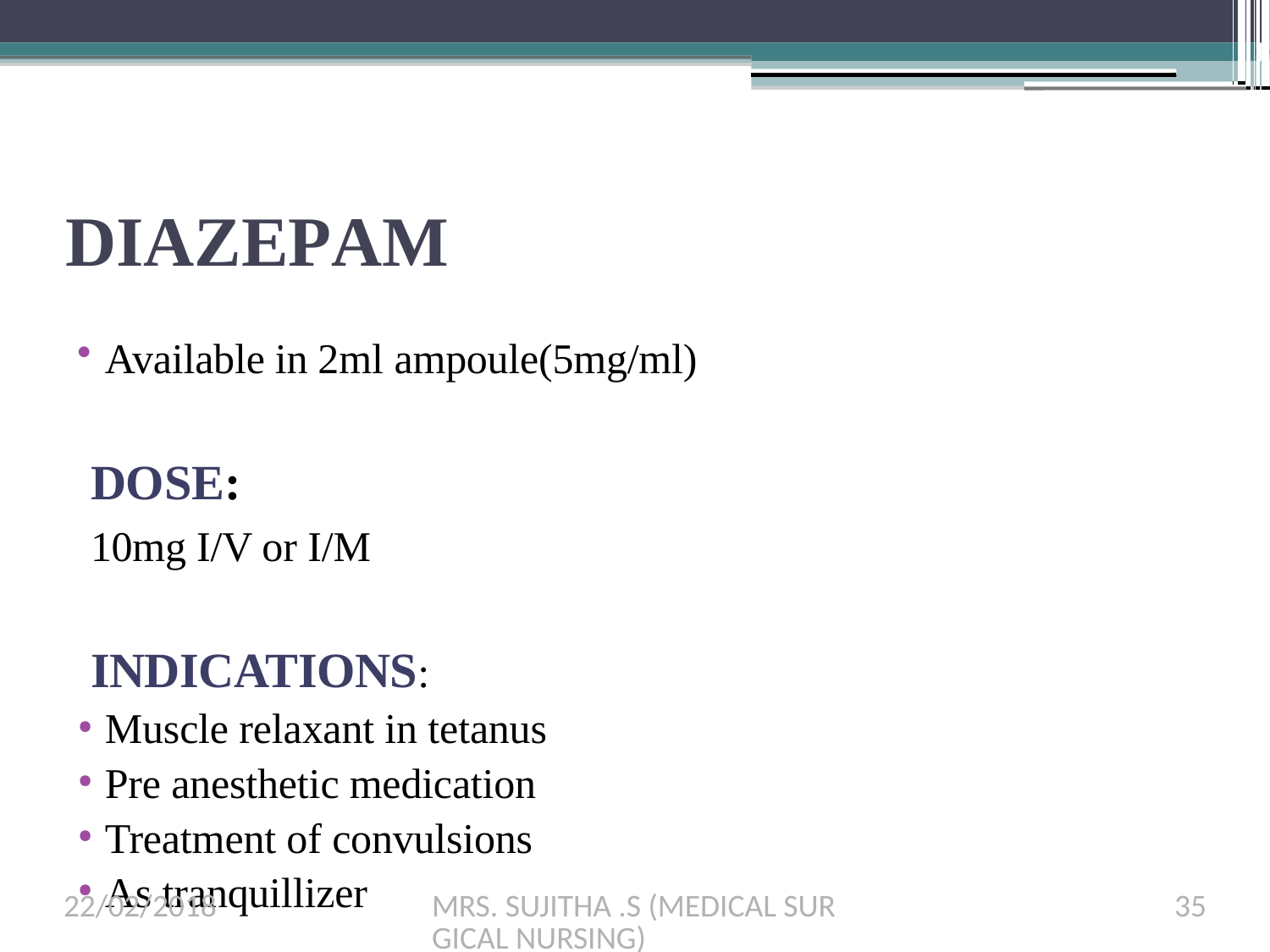

# DIAZEPAM
Available in 2ml ampoule(5mg/ml)

DOSE:
10mg I/V or I/M

INDICATIONS:
Muscle relaxant in tetanus
Pre anesthetic medication
Treatment of convulsions
As tranquillizer
22/02/2018
MRS. SUJITHA .S (MEDICAL SURGICAL NURSING)
35